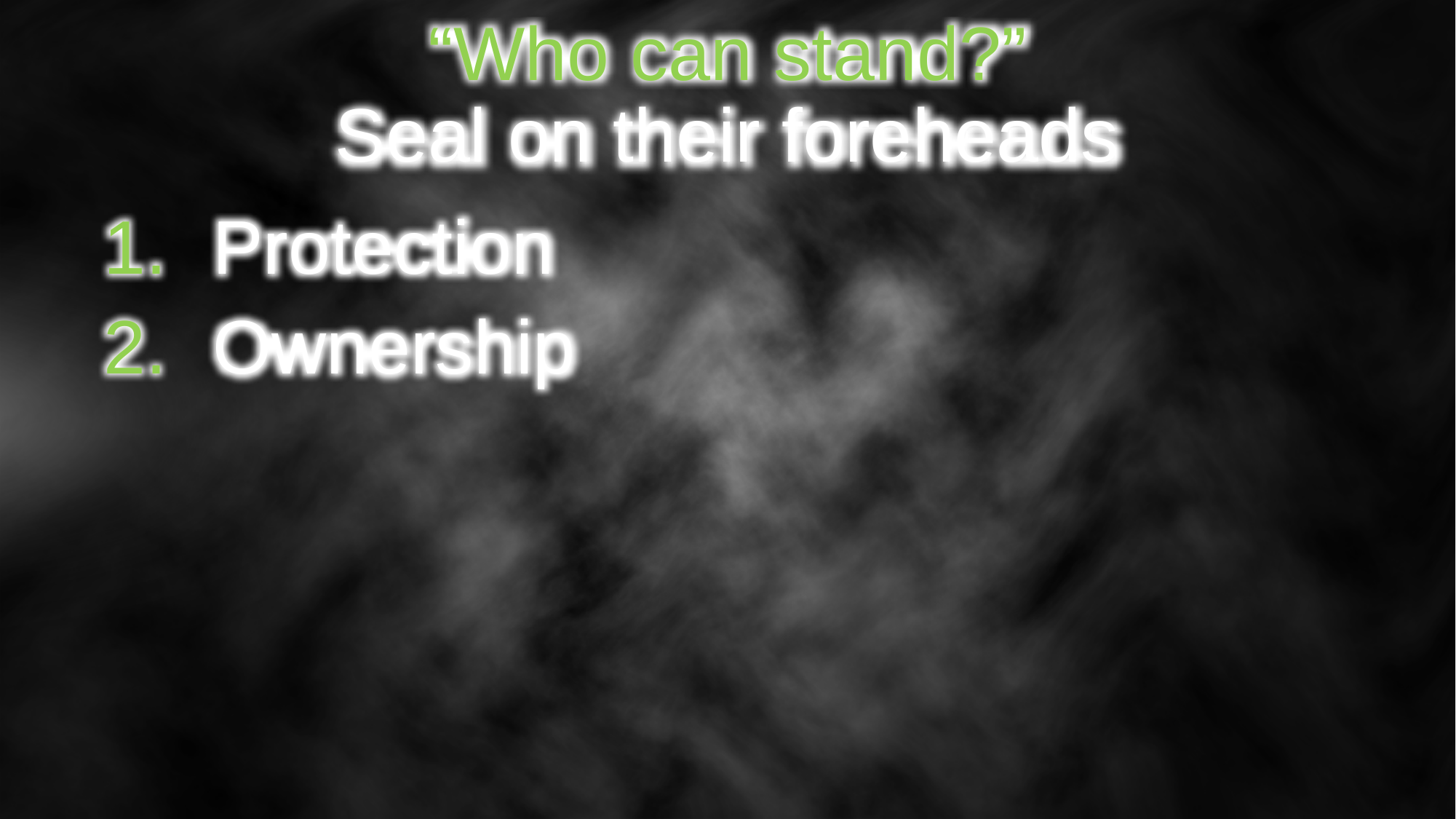

“Who can stand?”
Seal on their foreheads
Protection
Ownership